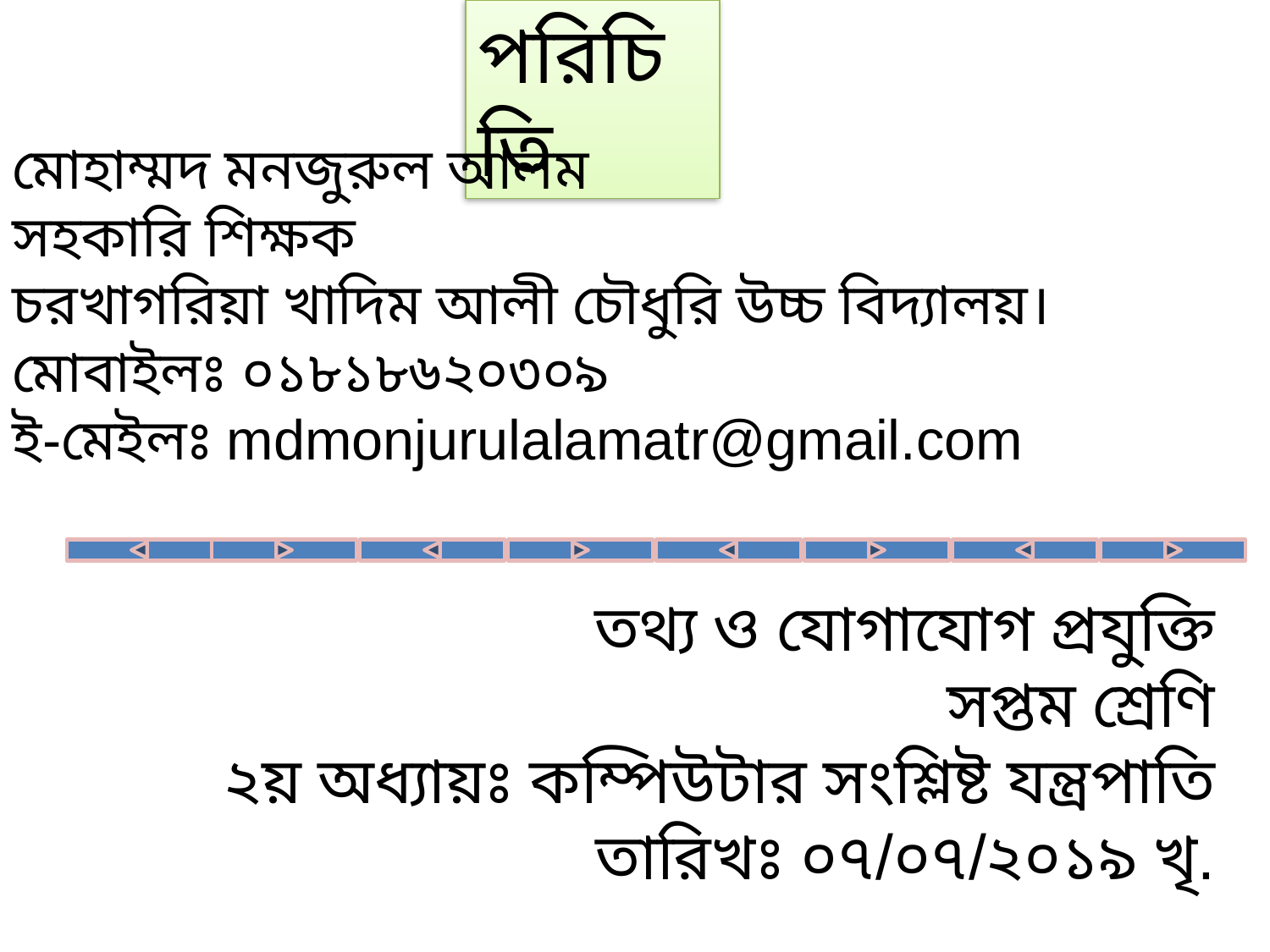

পরিচিতি
মোহাম্মদ মনজুরুল আলম
সহকারি শিক্ষক
চরখাগরিয়া খাদিম আলী চৌধুরি উচ্চ বিদ্যালয়।
মোবাইলঃ ০১৮১৮৬২০৩০৯
ই-মেইলঃ mdmonjurulalamatr@gmail.com

তথ্য ও যোগাযোগ প্রযুক্তি
সপ্তম শ্রেণি
২য় অধ্যায়ঃ কম্পিউটার সংশ্লিষ্ট যন্ত্রপাতি
তারিখঃ ০৭/০৭/২০১৯ খৃ.